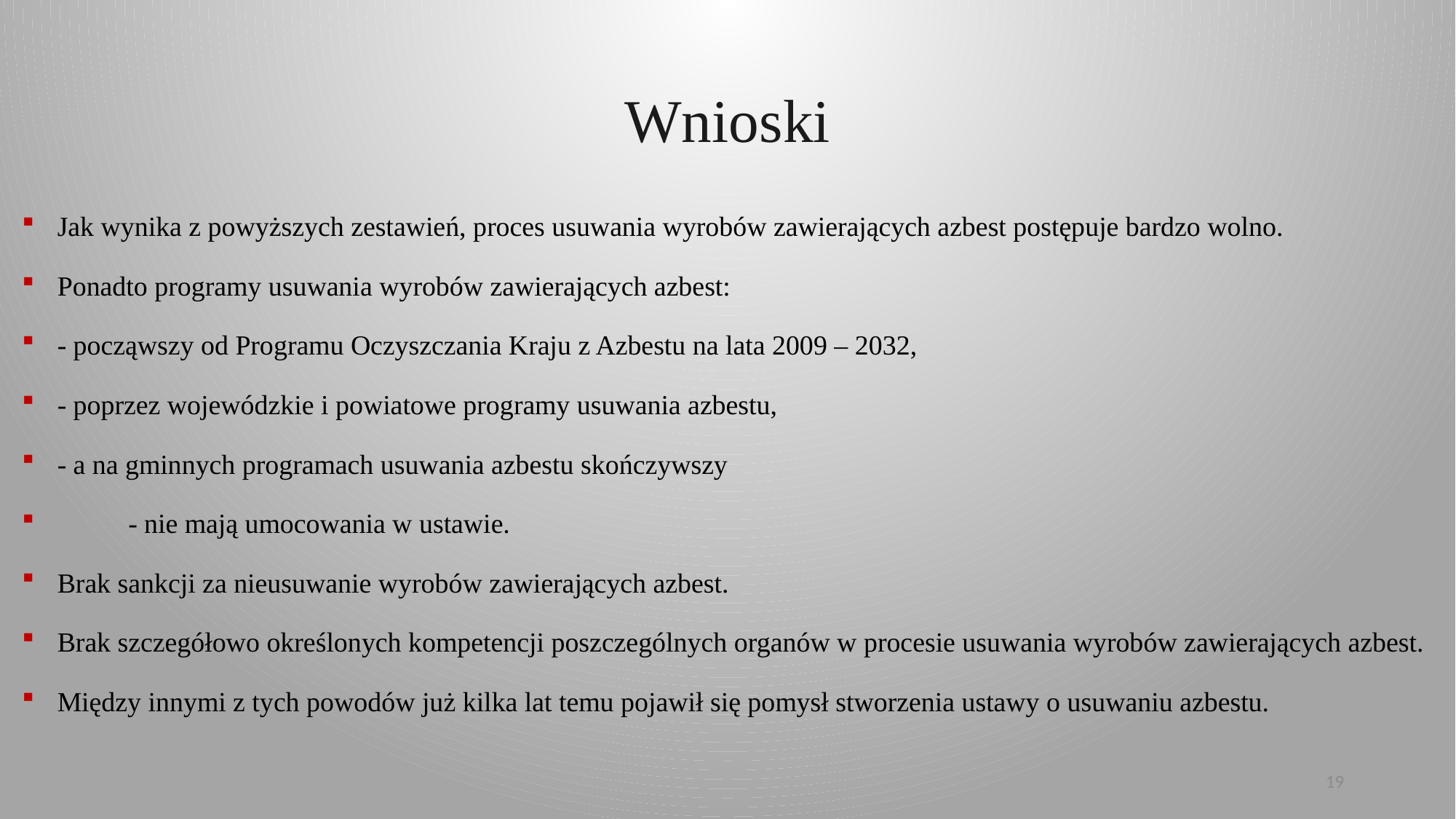

# Wnioski
Jak wynika z powyższych zestawień, proces usuwania wyrobów zawierających azbest postępuje bardzo wolno.
Ponadto programy usuwania wyrobów zawierających azbest:
- począwszy od Programu Oczyszczania Kraju z Azbestu na lata 2009 – 2032,
- poprzez wojewódzkie i powiatowe programy usuwania azbestu,
- a na gminnych programach usuwania azbestu skończywszy
	- nie mają umocowania w ustawie.
Brak sankcji za nieusuwanie wyrobów zawierających azbest.
Brak szczegółowo określonych kompetencji poszczególnych organów w procesie usuwania wyrobów zawierających azbest.
Między innymi z tych powodów już kilka lat temu pojawił się pomysł stworzenia ustawy o usuwaniu azbestu.

19